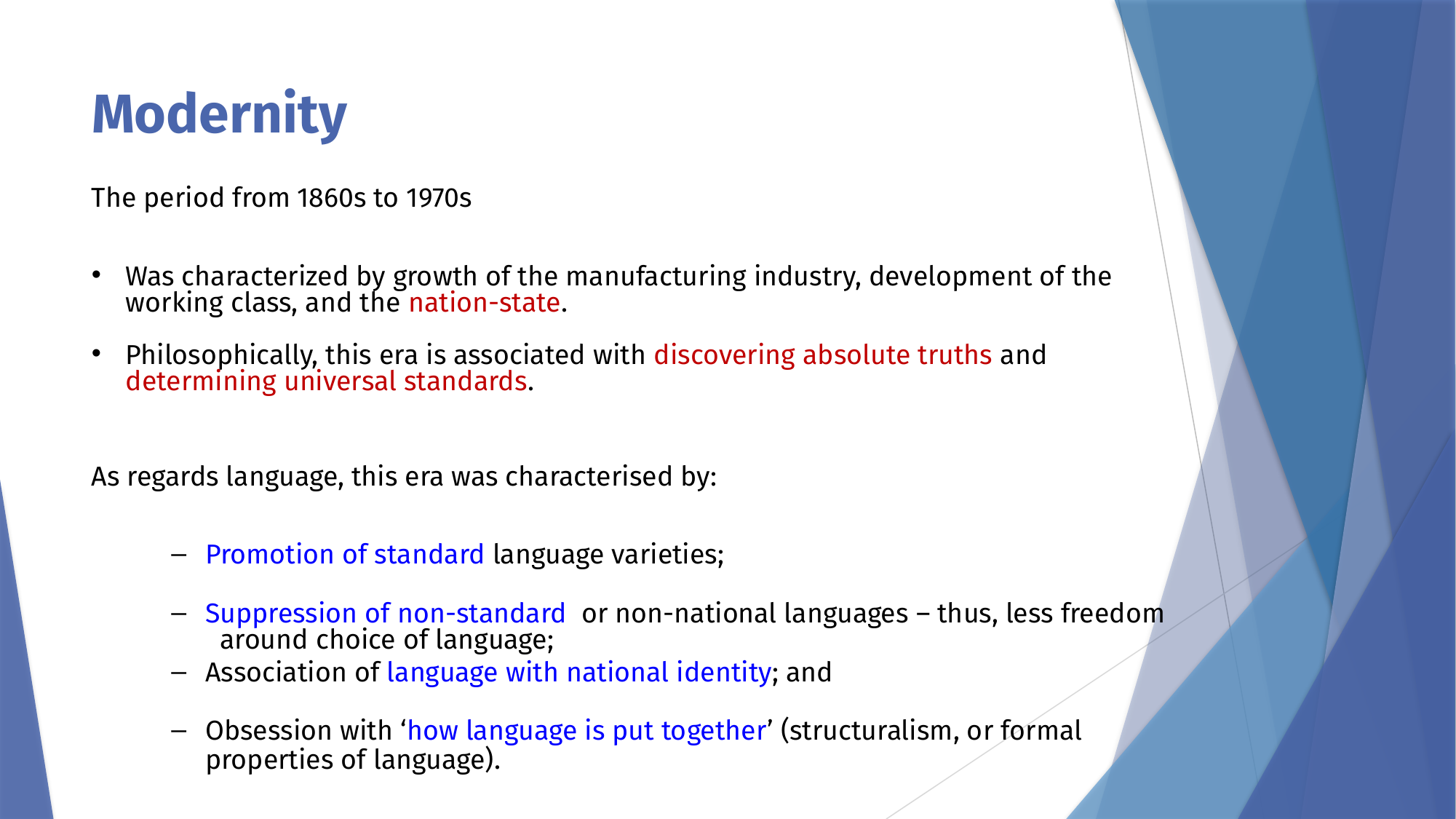

# Modernity

The period from 1860s to 1970s

Was characterized by growth of the manufacturing industry, development of the working class, and the nation-state.

Philosophically, this era is associated with discovering absolute truths and determining universal standards.

As regards language, this era was characterised by:

Promotion of standard language varieties;

Suppression of non-standard  or non-national languages – thus, less freedom
  around choice of language;
Association of language with national identity; and

Obsession with ‘how language is put together’ (structuralism, or formal properties of language).